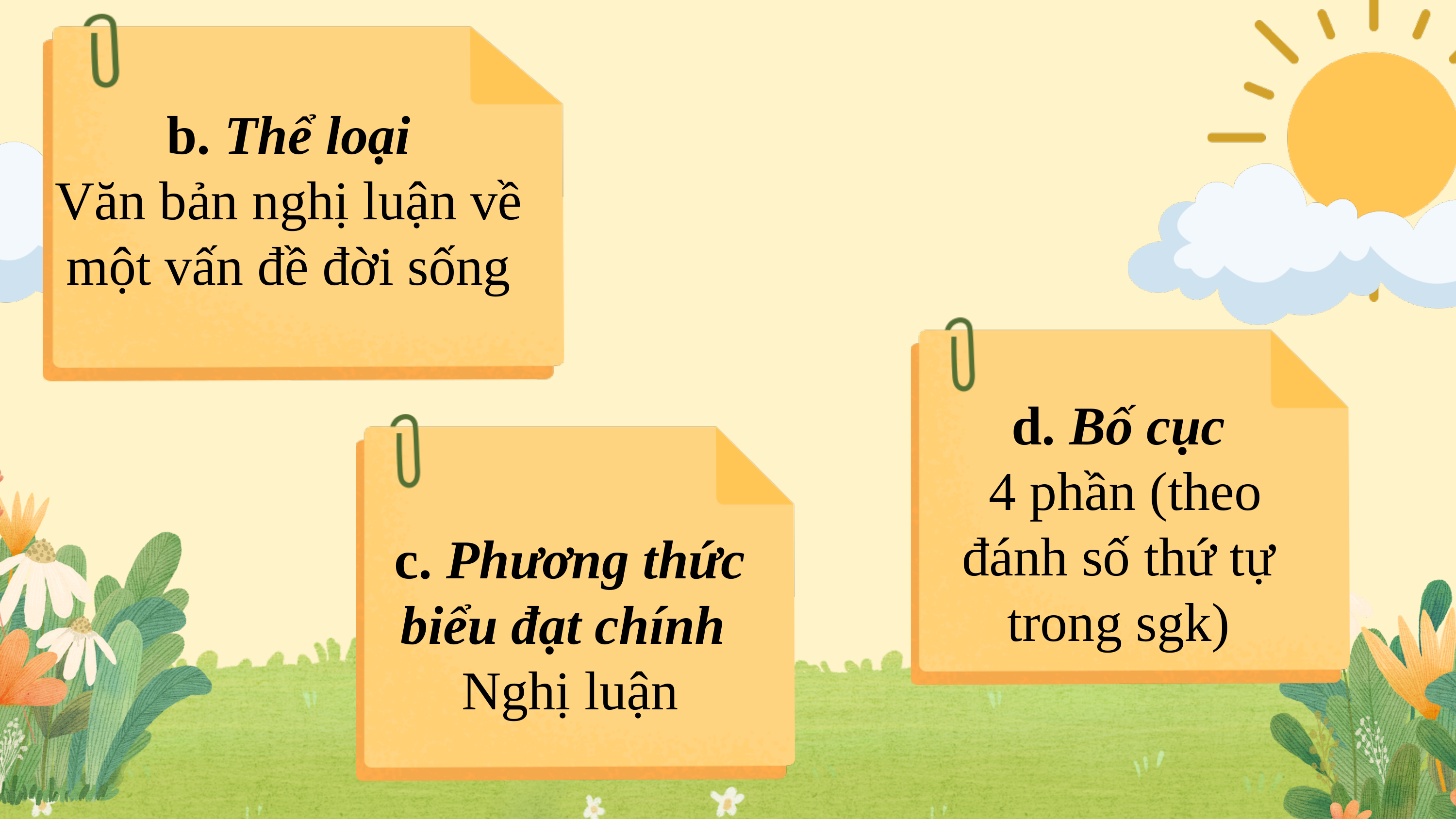

b. Thể loại
Văn bản nghị luận về một vấn đề đời sống

d. Bố cục
 4 phần (theo đánh số thứ tự trong sgk)

 c. Phương thức biểu đạt chính
 Nghị luận